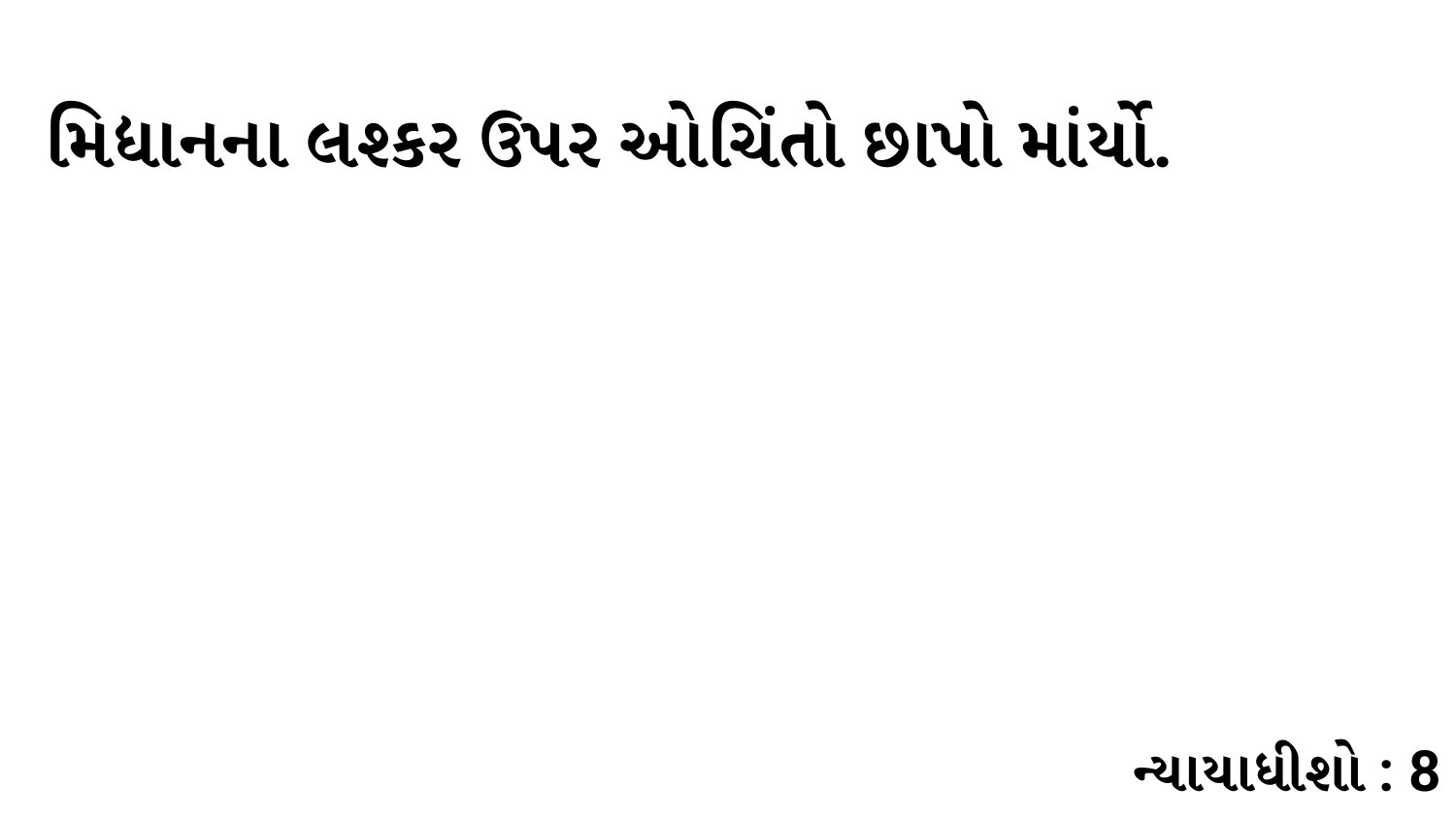

મિદ્યાનના લશ્કર ઉપર ઓચિંતો છાપો માંર્યો.
ન્યાયાધીશો : 8